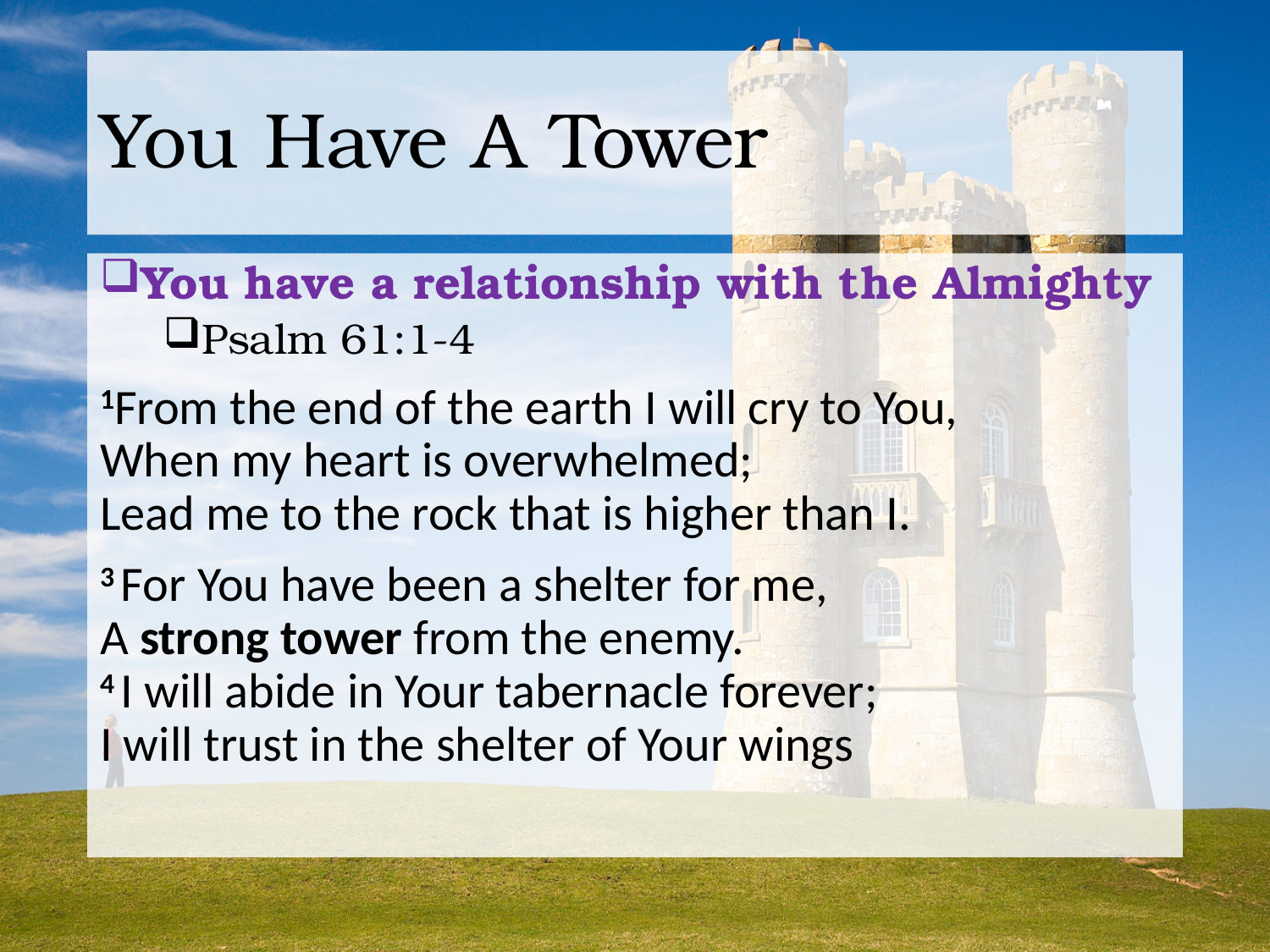

# You Have A Tower
You have a relationship with the Almighty
Psalm 61:1-4
1From the end of the earth I will cry to You,
When my heart is overwhelmed;
Lead me to the rock that is higher than I.
3 For You have been a shelter for me,
A strong tower from the enemy.
4 I will abide in Your tabernacle forever;
I will trust in the shelter of Your wings